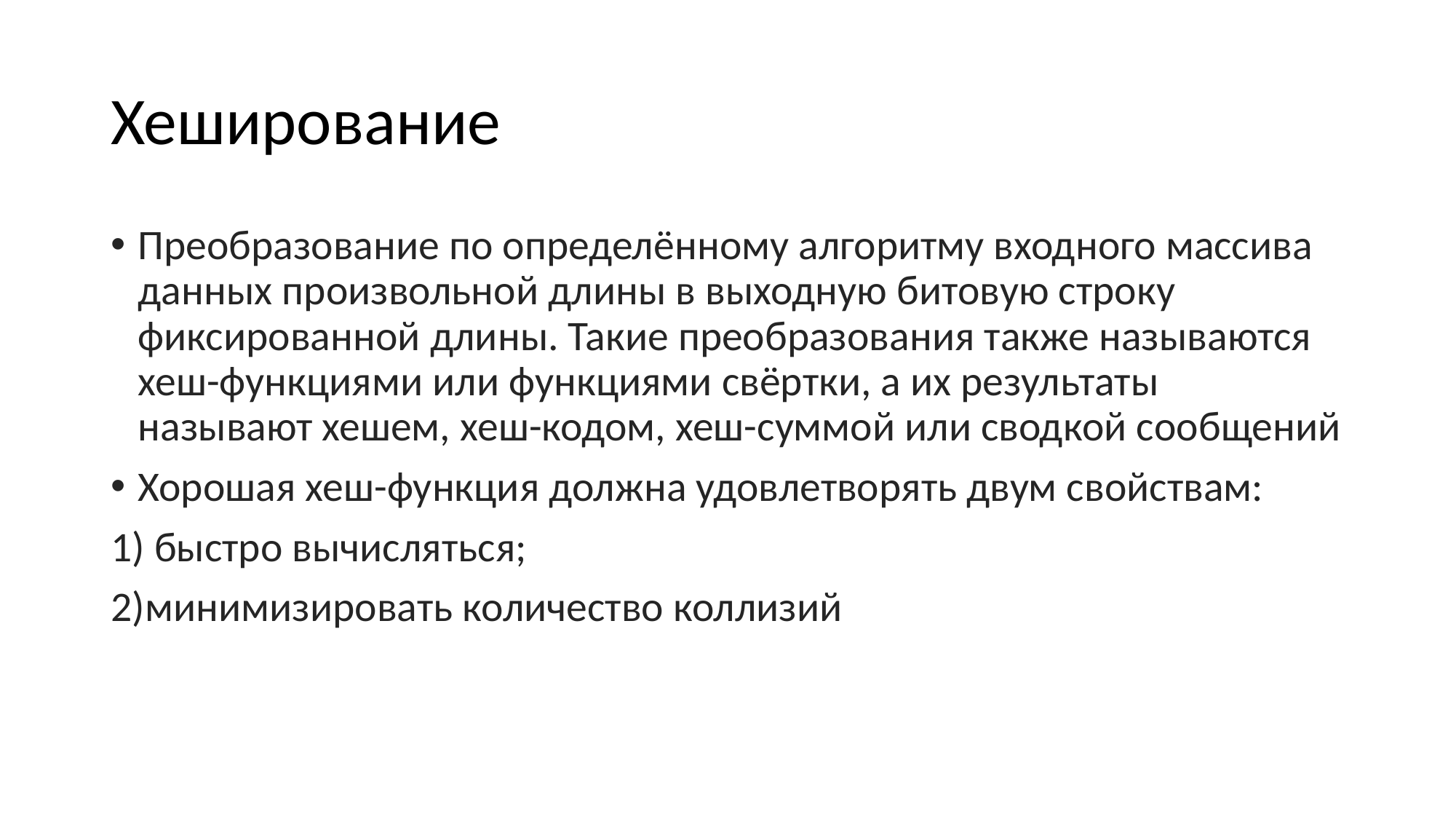

# Хеширование
Преобразование по определённому алгоритму входного массива данных произвольной длины в выходную битовую строку фиксированной длины. Такие преобразования также называются хеш-функциями или функциями свёртки, а их результаты называют хешем, хеш-кодом, хеш-суммой или сводкой сообщений
Хорошая хеш-функция должна удовлетворять двум свойствам:
1) быстро вычисляться;
2)минимизировать количество коллизий